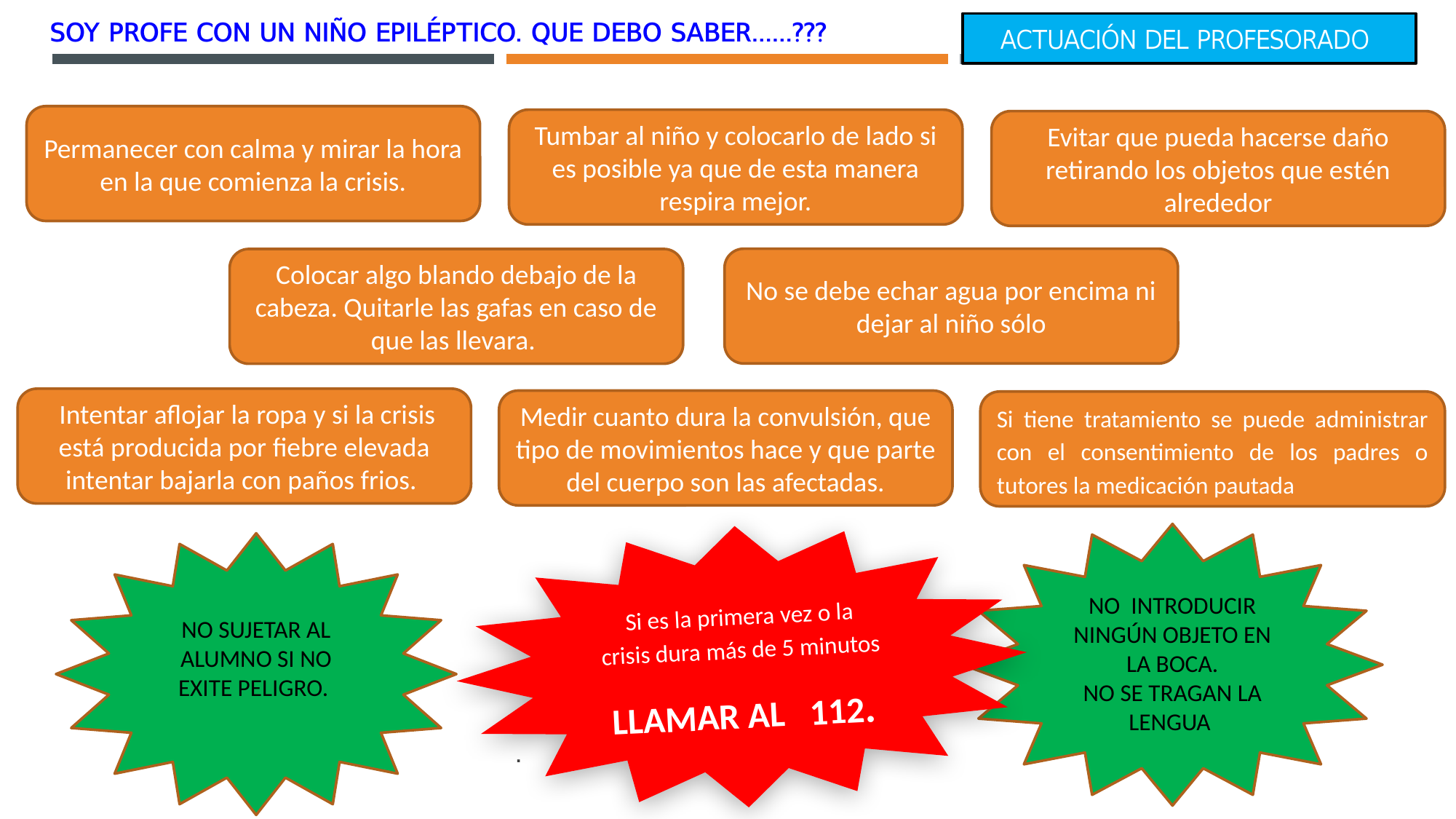

# SOY PROFE CON UN NIÑO epiléptico. Que debo saber……???
ACTUACIÓN DEL PROFESORADO
Permanecer con calma y mirar la hora en la que comienza la crisis.

Tumbar al niño y colocarlo de lado si es posible ya que de esta manera respira mejor.

Evitar que pueda hacerse daño retirando los objetos que estén alrededor
No se debe echar agua por encima ni dejar al niño sólo
Colocar algo blando debajo de la cabeza. Quitarle las gafas en caso de que las llevara.
 Intentar aflojar la ropa y si la crisis está producida por fiebre elevada intentar bajarla con paños frios.
Medir cuanto dura la convulsión, que tipo de movimientos hace y que parte del cuerpo son las afectadas.
Si tiene tratamiento se puede administrar con el consentimiento de los padres o tutores la medicación pautada

NO  INTRODUCIR NINGÚN OBJETO EN LA BOCA.
NO SE TRAGAN LA LENGUA

Si es la primera vez o la crisis dura más de 5 minutos
LLAMAR AL   112.
NO SUJETAR AL ALUMNO SI NO EXITE PELIGRO.

.